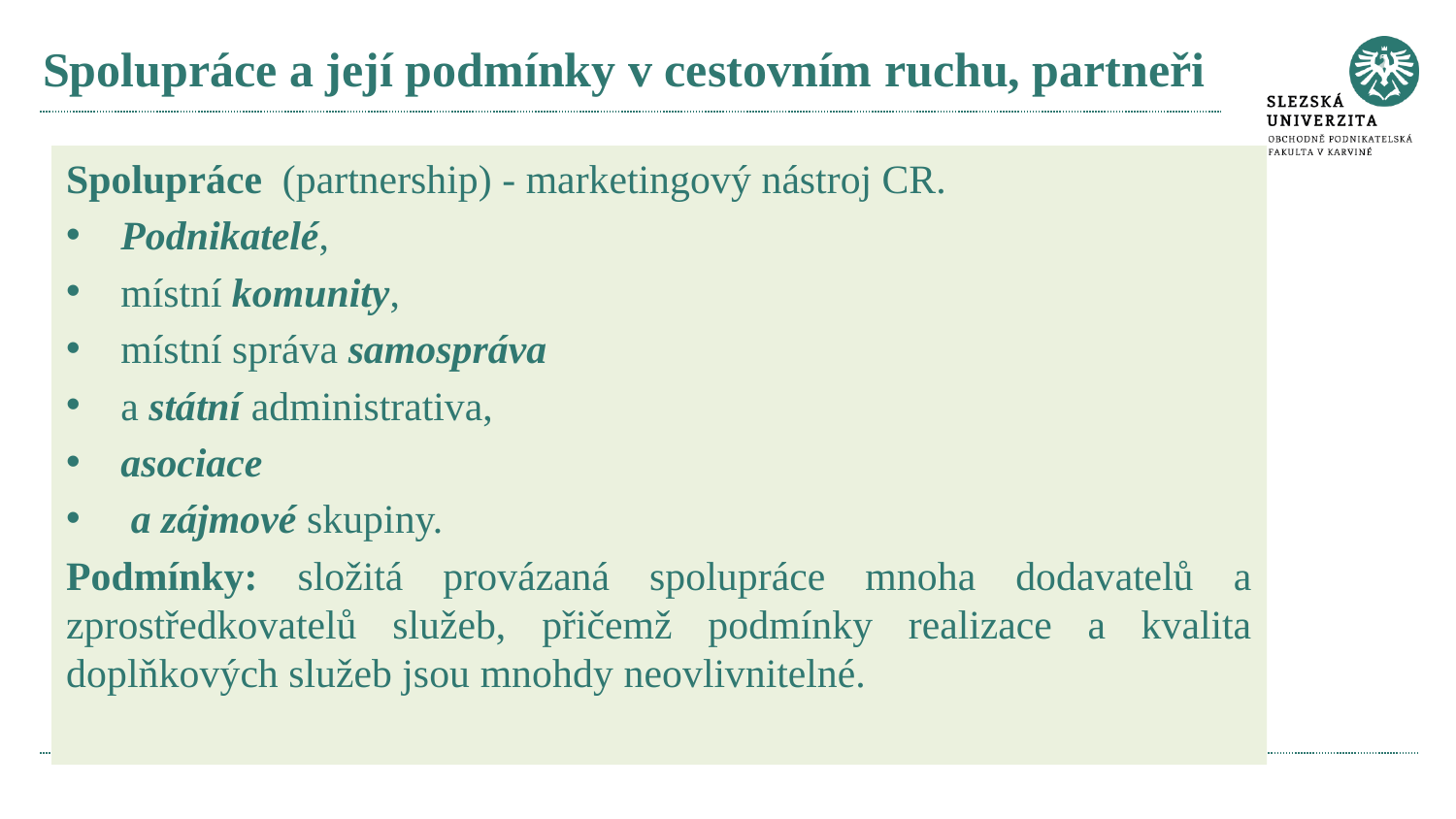

# Spolupráce a její podmínky v cestovním ruchu, partneři
Spolupráce  (partnership) - marketingový nástroj CR.
Podnikatelé,
místní komunity,
místní správa samospráva
a státní administrativa,
asociace
 a zájmové skupiny.
Podmínky: složitá provázaná spolupráce mnoha dodavatelů a zprostředkovatelů služeb, přičemž podmínky realizace a kvalita doplňkových služeb jsou mnohdy neovlivnitelné.